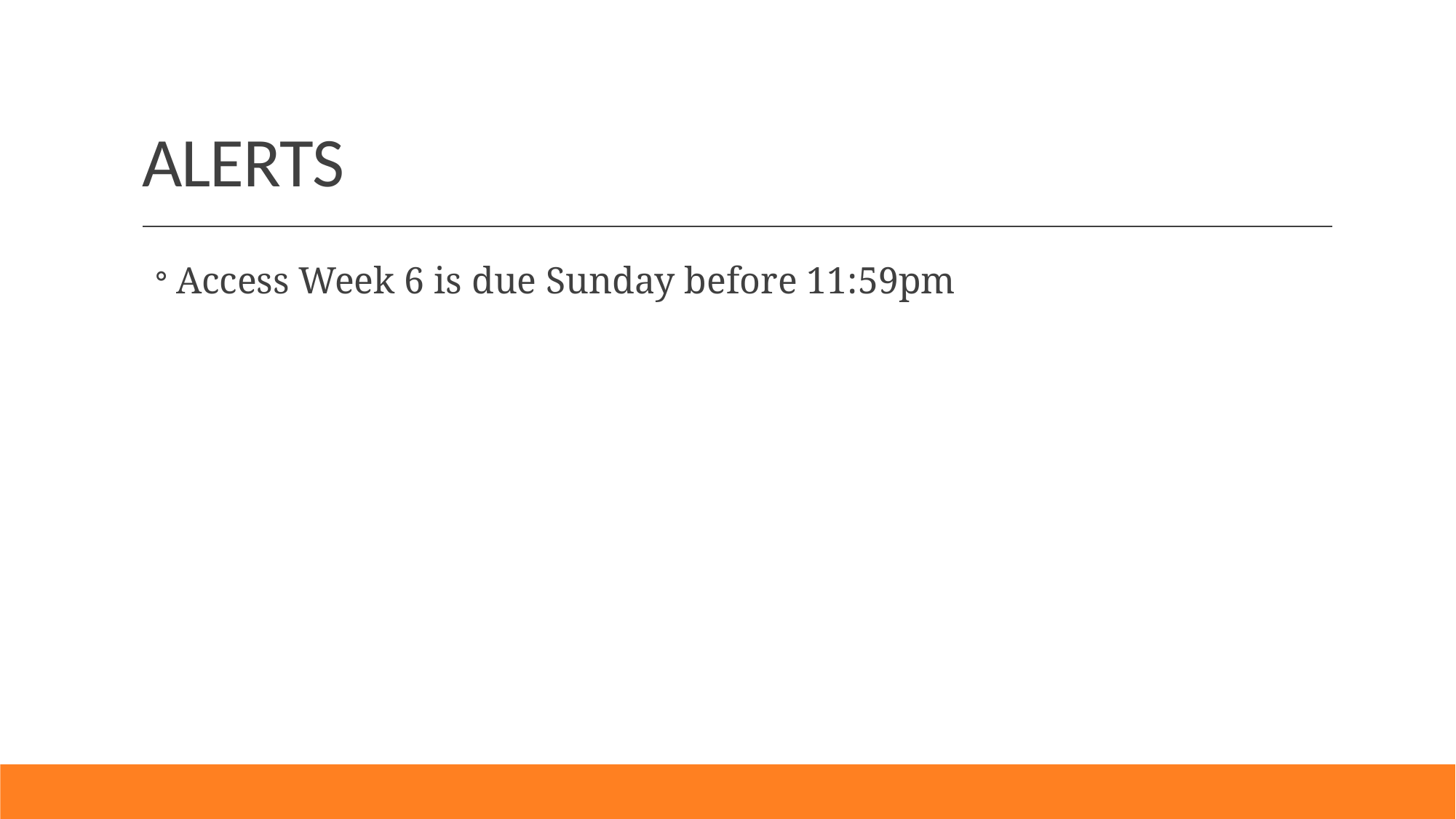

# ALERTS
Access Week 6 is due Sunday before 11:59pm